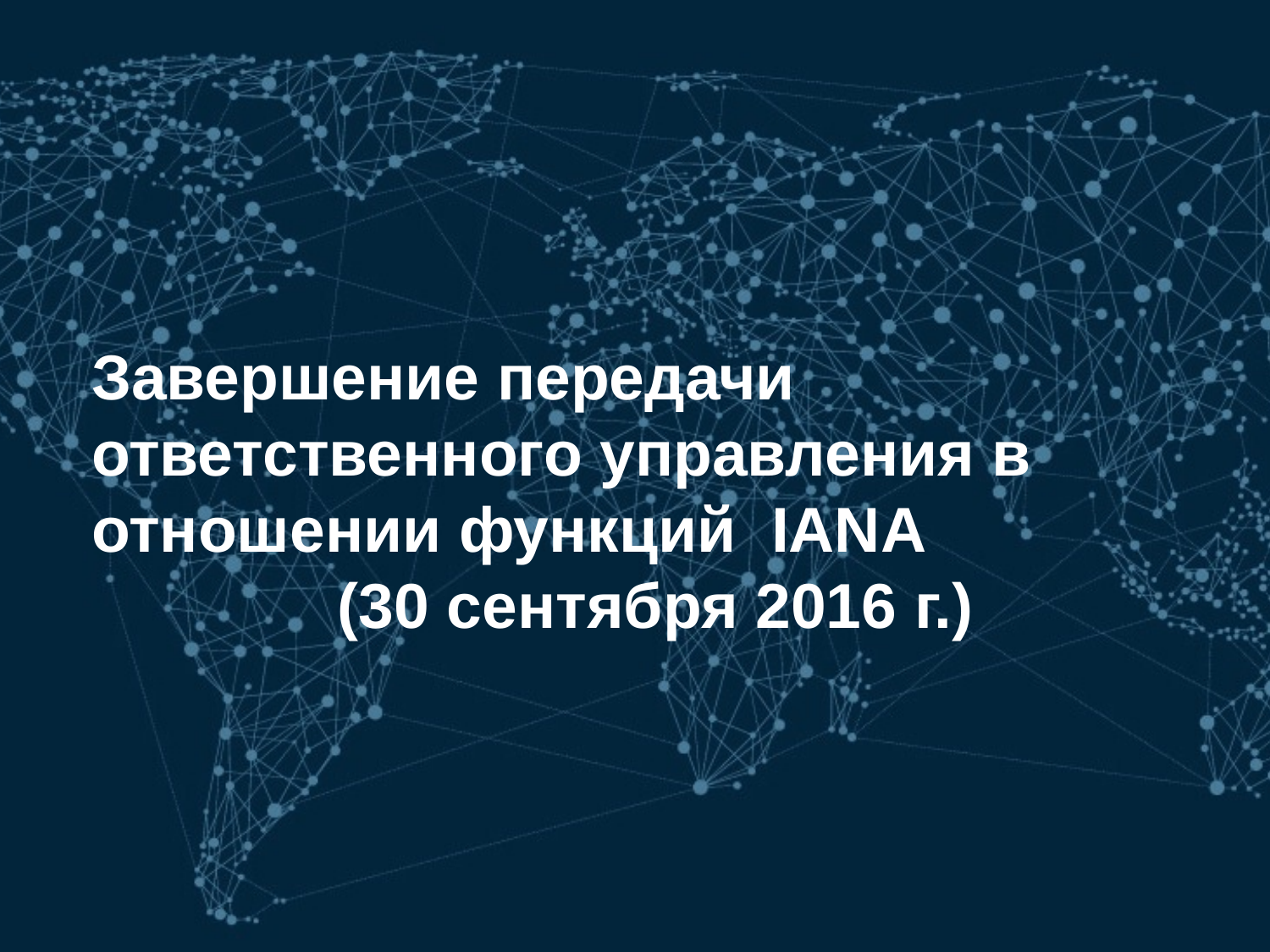

Завершение передачи ответственного управления в отношении функций  IANA                              (30 сентября 2016 г.)